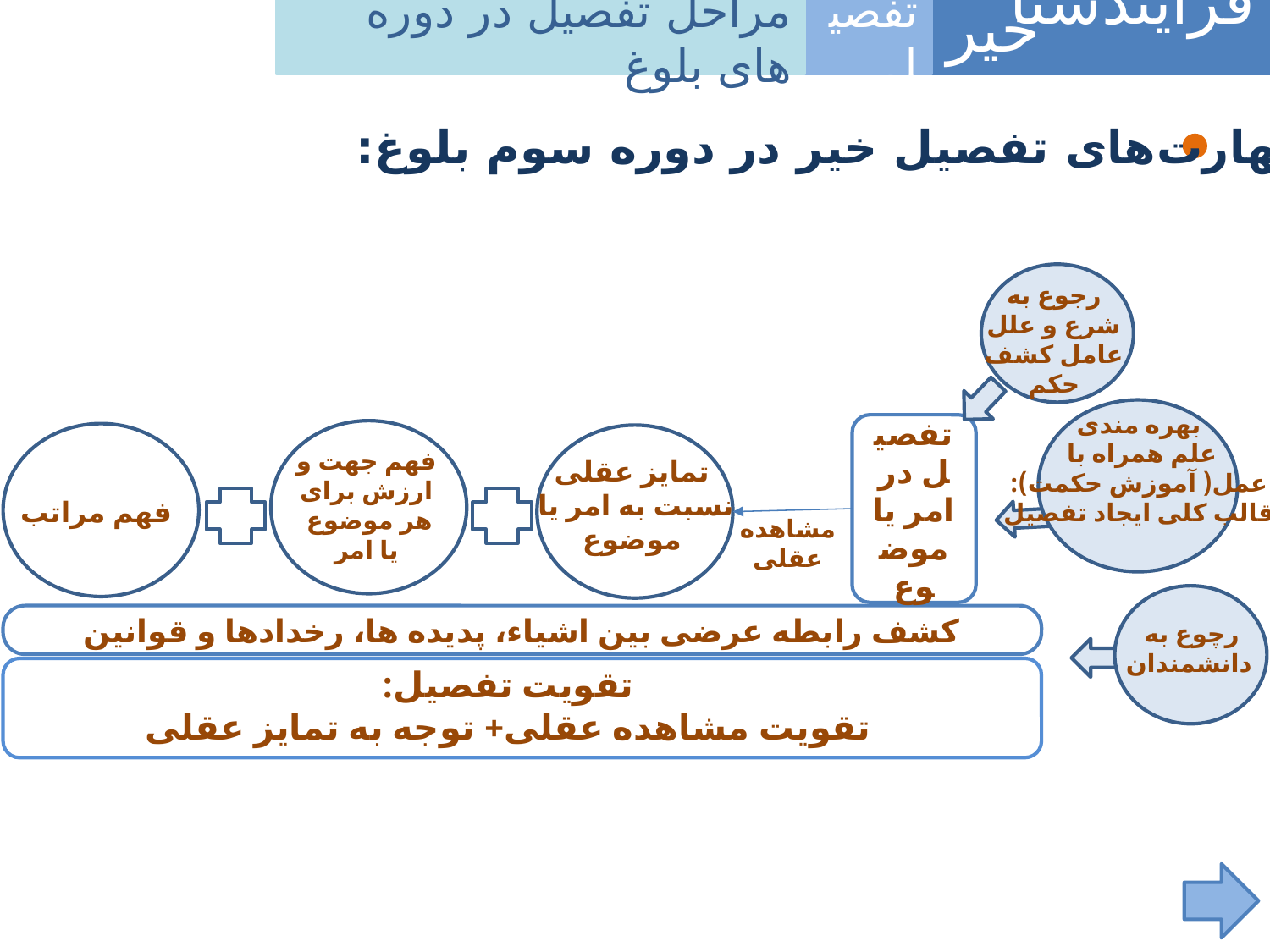

فرآیندشناسی
خیر
مراحل تفصیل در دوره های بلوغ
تفصیل
مهارت‌های تفصیل خیر در دوره سوم بلوغ:

رجوع به
شرع و علل
عامل کشف
حکم

بهره مندی
علم همراه با
عمل( آموزش حکمت):
قالب کلی ایجاد تفصیل
کشف رابطه عرضی بین اشیاء، پدیده ها، رخدادها و قوانین
تفصیل در امر یا موضوع

تمایز عقلی
نسبت به امر یا
موضوع
مشاهده عقلی

تقویت تفصیل:
تقویت مشاهده عقلی+ توجه به تمایز عقلی

رچوع به
 دانشمندان

فهم جهت و
 ارزش برای
هر موضوع
یا امر

فهم مراتب